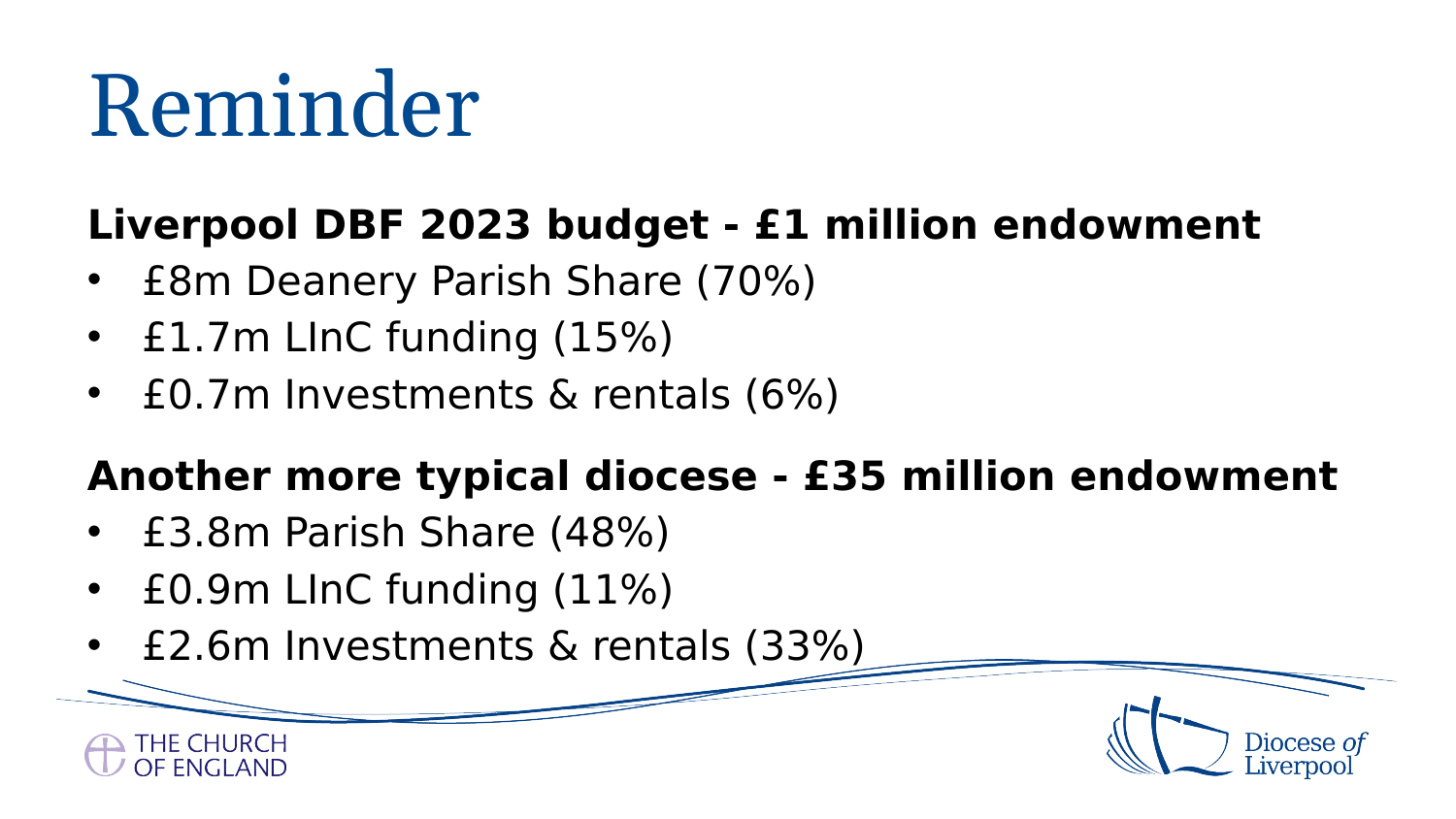

# Reminder
Liverpool DBF 2023 budget - £1 million endowment
£8m Deanery Parish Share (70%)
£1.7m LInC funding (15%)
£0.7m Investments & rentals (6%)

Another more typical diocese - £35 million endowment
£3.8m Parish Share (48%)
£0.9m LInC funding (11%)
£2.6m Investments & rentals (33%)